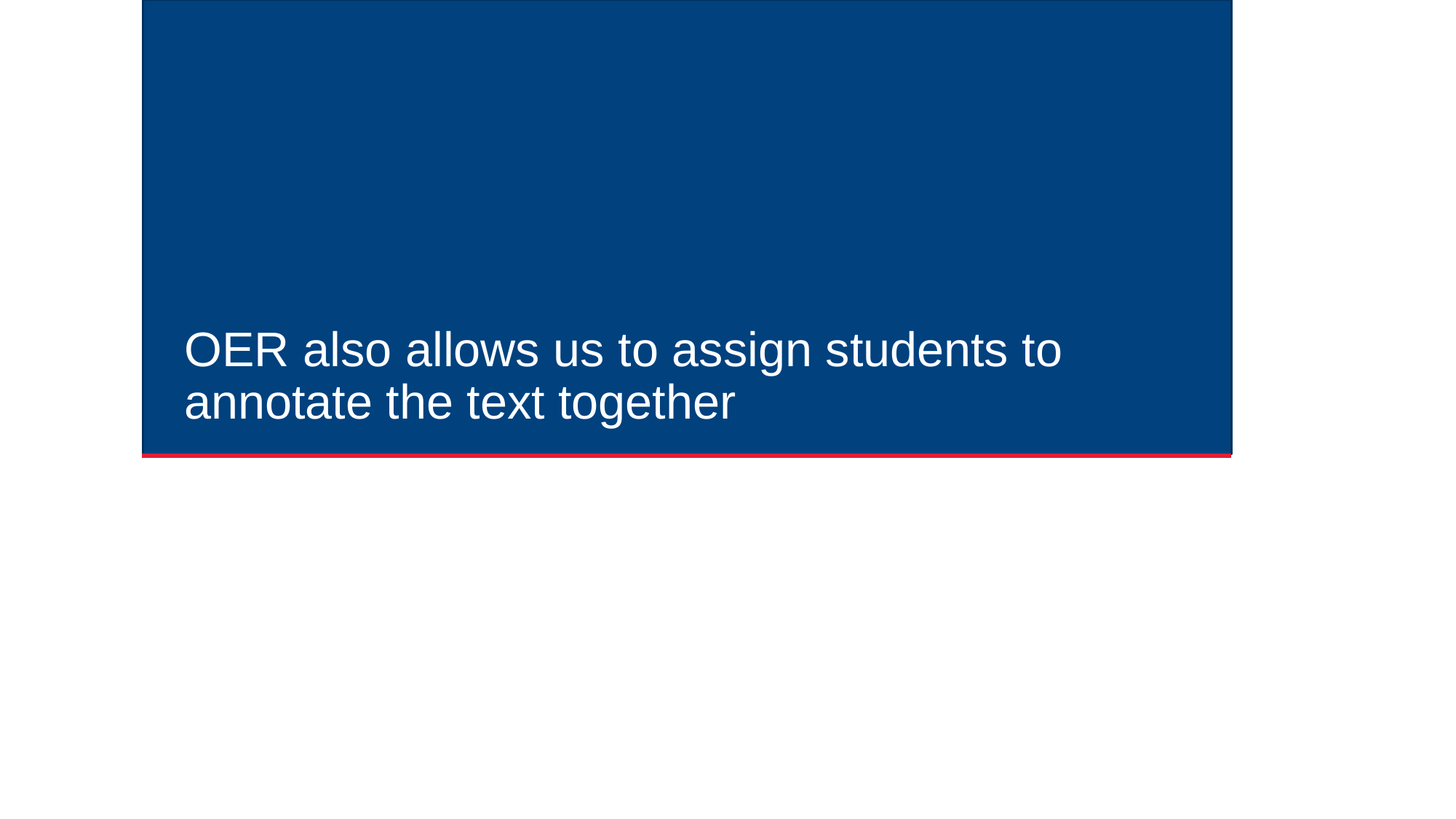

# OER also allows us to assign students to annotate the text together